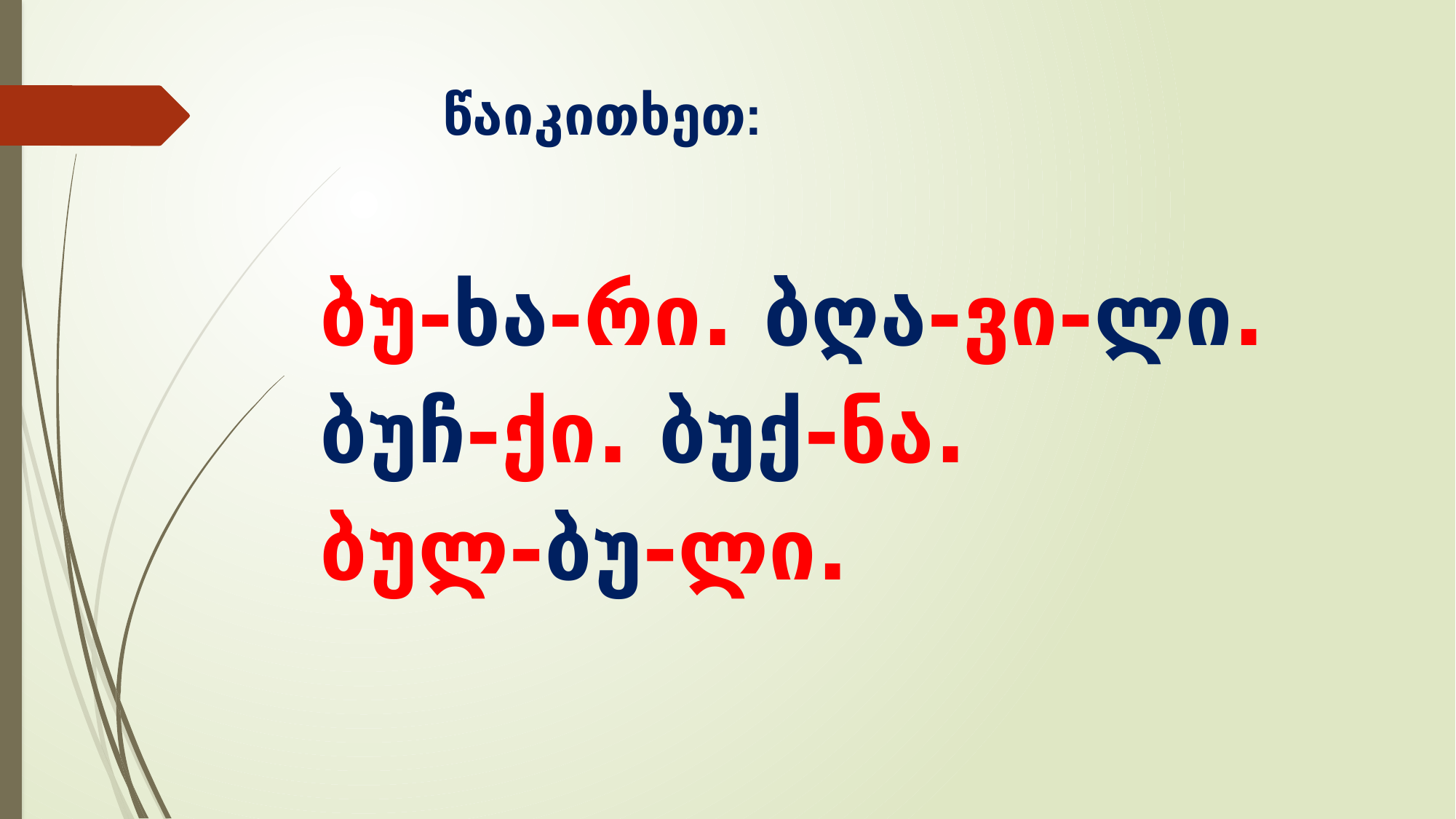

# წაიკითხეთ:
ბუ-ხა-რი. ბღა-ვი-ლი.
ბუჩ-ქი. ბუქ-ნა.
ბულ-ბუ-ლი.